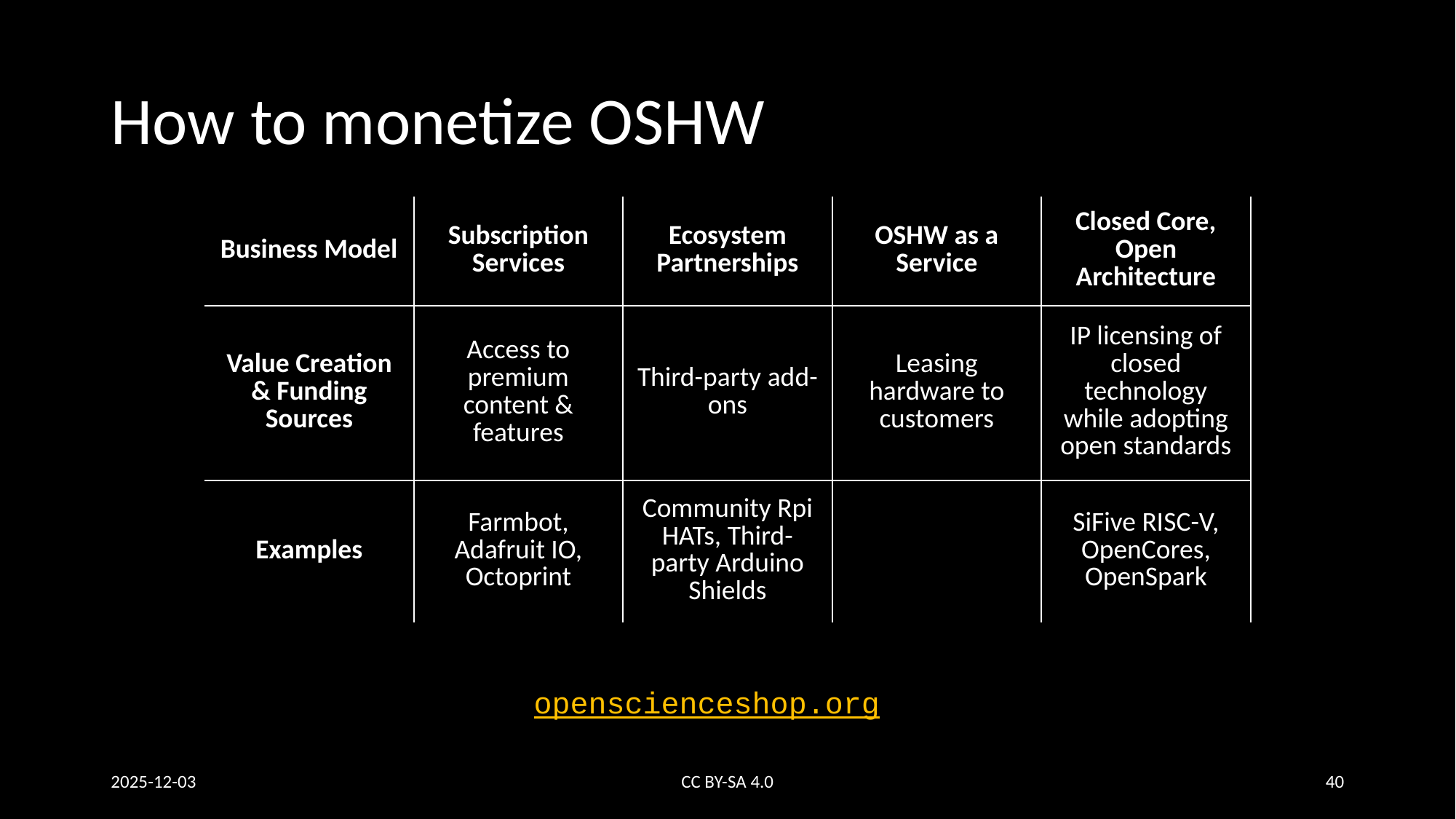

# How to monetize OSHW
| Business Model | Subscription Services | Ecosystem Partnerships | OSHW as a Service | Closed Core, Open Architecture |
| --- | --- | --- | --- | --- |
| Value Creation & Funding Sources | Access to premium content & features | Third-party add-ons | Leasing hardware to customers | IP licensing of closed technology while adopting open standards |
| Examples | Farmbot, Adafruit IO, Octoprint | Community Rpi HATs, Third-party Arduino Shields |  | SiFive RISC-V, OpenCores, OpenSpark |
openscienceshop.org
2025-12-03
CC BY-SA 4.0
40